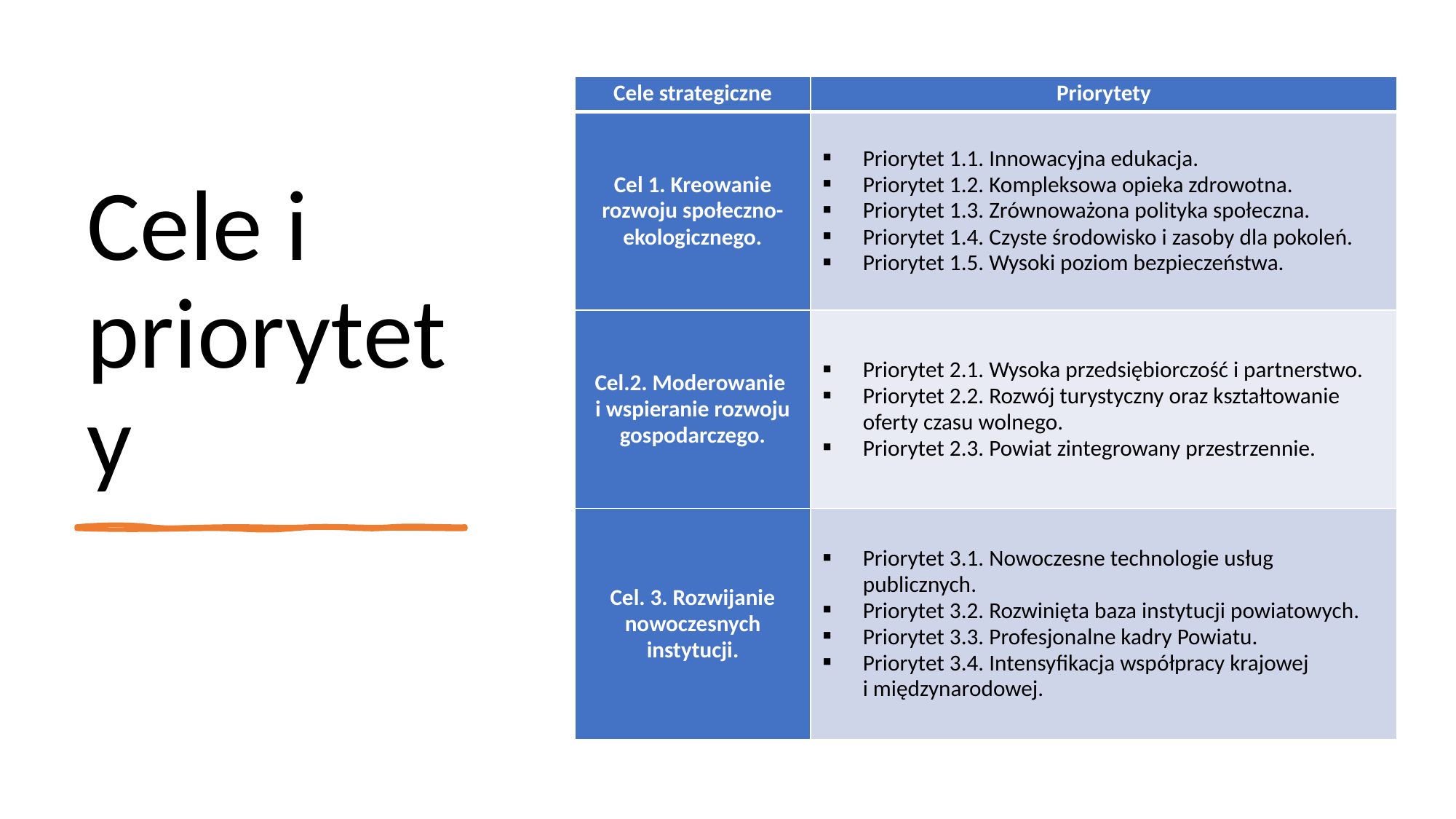

# Cele i priorytety
| Cele strategiczne | Priorytety |
| --- | --- |
| Cel 1. Kreowanie rozwoju społeczno-ekologicznego. | Priorytet 1.1. Innowacyjna edukacja. Priorytet 1.2. Kompleksowa opieka zdrowotna. Priorytet 1.3. Zrównoważona polityka społeczna. Priorytet 1.4. Czyste środowisko i zasoby dla pokoleń. Priorytet 1.5. Wysoki poziom bezpieczeństwa. |
| Cel.2. Moderowanie i wspieranie rozwoju gospodarczego. | Priorytet 2.1. Wysoka przedsiębiorczość i partnerstwo. Priorytet 2.2. Rozwój turystyczny oraz kształtowanie oferty czasu wolnego. Priorytet 2.3. Powiat zintegrowany przestrzennie. |
| Cel. 3. Rozwijanie nowoczesnych instytucji. | Priorytet 3.1. Nowoczesne technologie usług publicznych. Priorytet 3.2. Rozwinięta baza instytucji powiatowych. Priorytet 3.3. Profesjonalne kadry Powiatu. Priorytet 3.4. Intensyfikacja współpracy krajowej i międzynarodowej. |